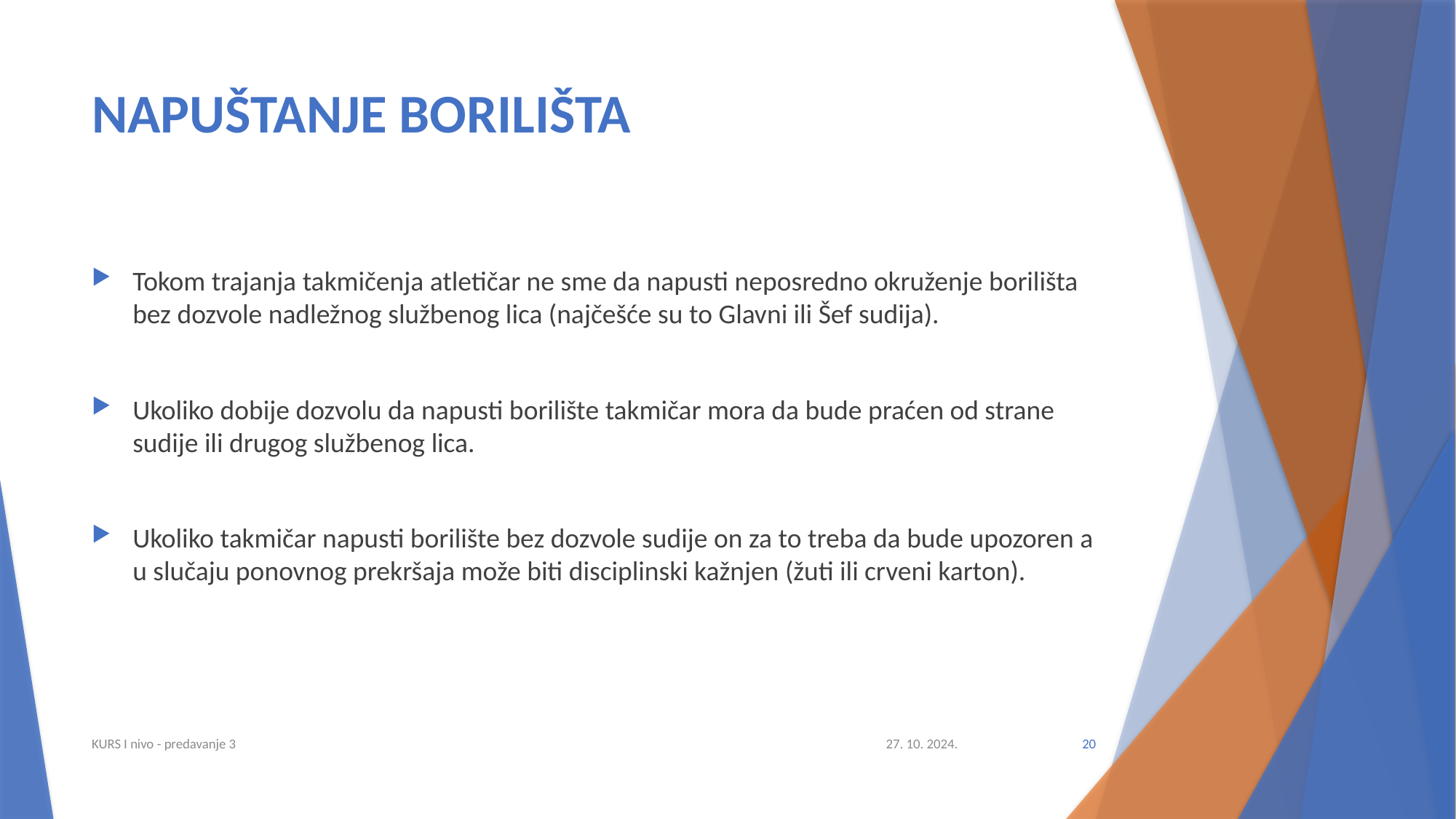

# NAPUŠTANJE BORILIŠTA
Tokom trajanja takmičenja atletičar ne sme da napusti neposredno okruženje borilišta bez dozvole nadležnog službenog lica (najčešće su to Glavni ili Šef sudija).

Ukoliko dobije dozvolu da napusti borilište takmičar mora da bude praćen od strane sudije ili drugog službenog lica.

Ukoliko takmičar napusti borilište bez dozvole sudije on za to treba da bude upozoren a u slučaju ponovnog prekršaja može biti disciplinski kažnjen (žuti ili crveni karton).

KURS I nivo - predavanje 3
27. 10. 2024.
20